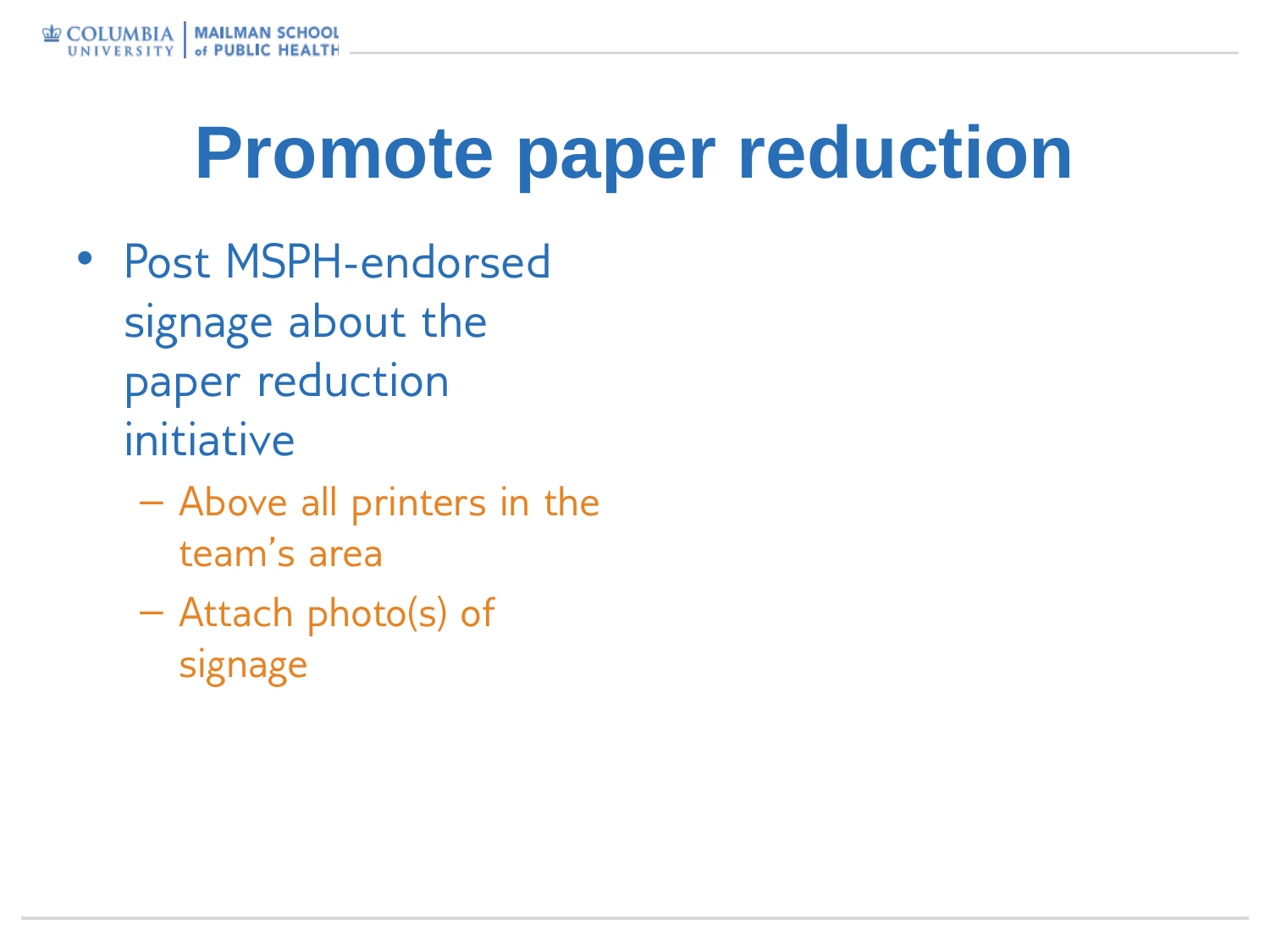

# Promote paper reduction
Post MSPH-endorsed signage about the paper reduction initiative
Above all printers in the team’s area
Attach photo(s) of signage